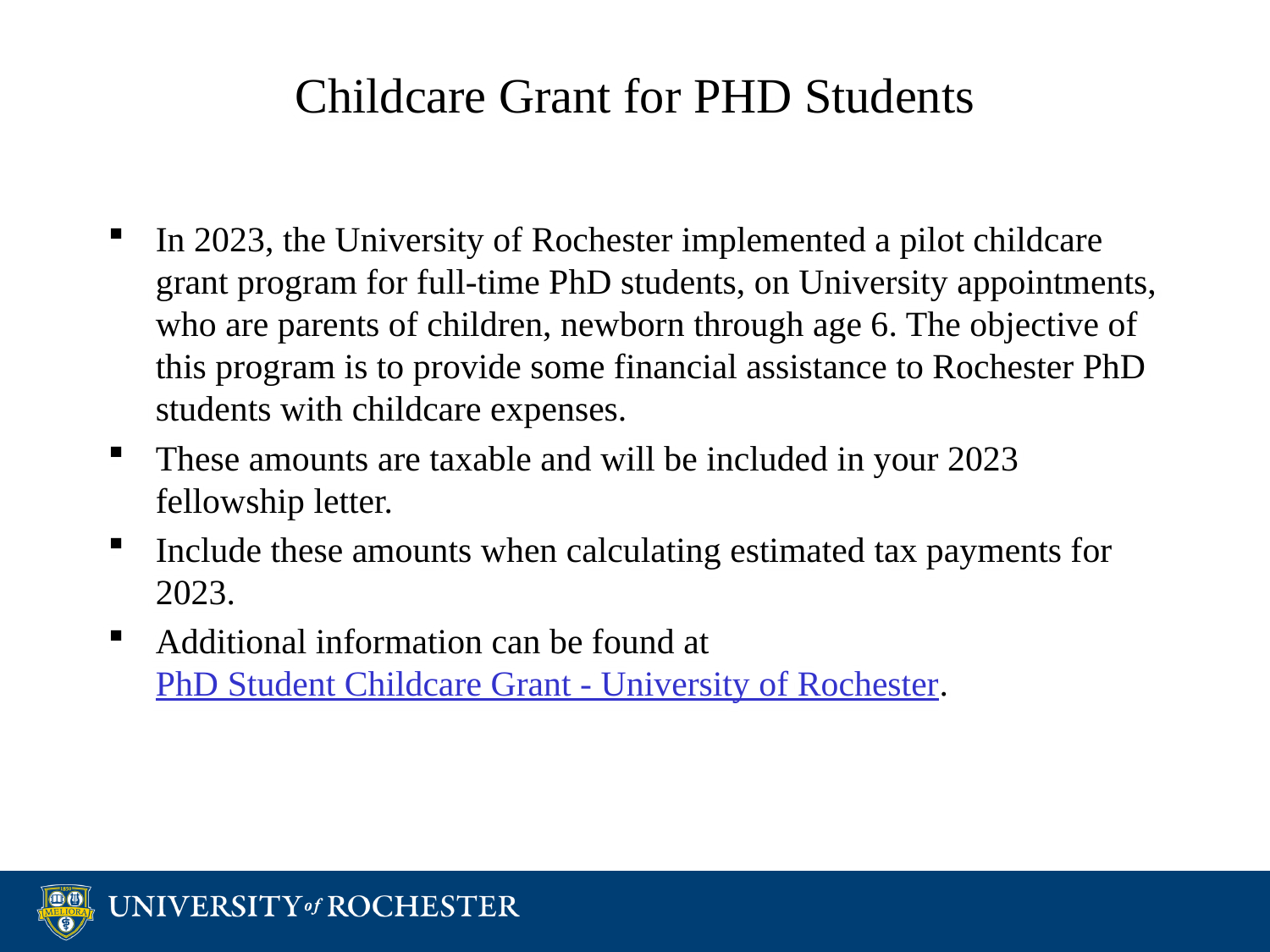

# Childcare Grant for PHD Students
In 2023, the University of Rochester implemented a pilot childcare grant program for full-time PhD students, on University appointments, who are parents of children, newborn through age 6. The objective of this program is to provide some financial assistance to Rochester PhD students with childcare expenses.
These amounts are taxable and will be included in your 2023 fellowship letter.
Include these amounts when calculating estimated tax payments for 2023.
Additional information can be found at PhD Student Childcare Grant - University of Rochester.